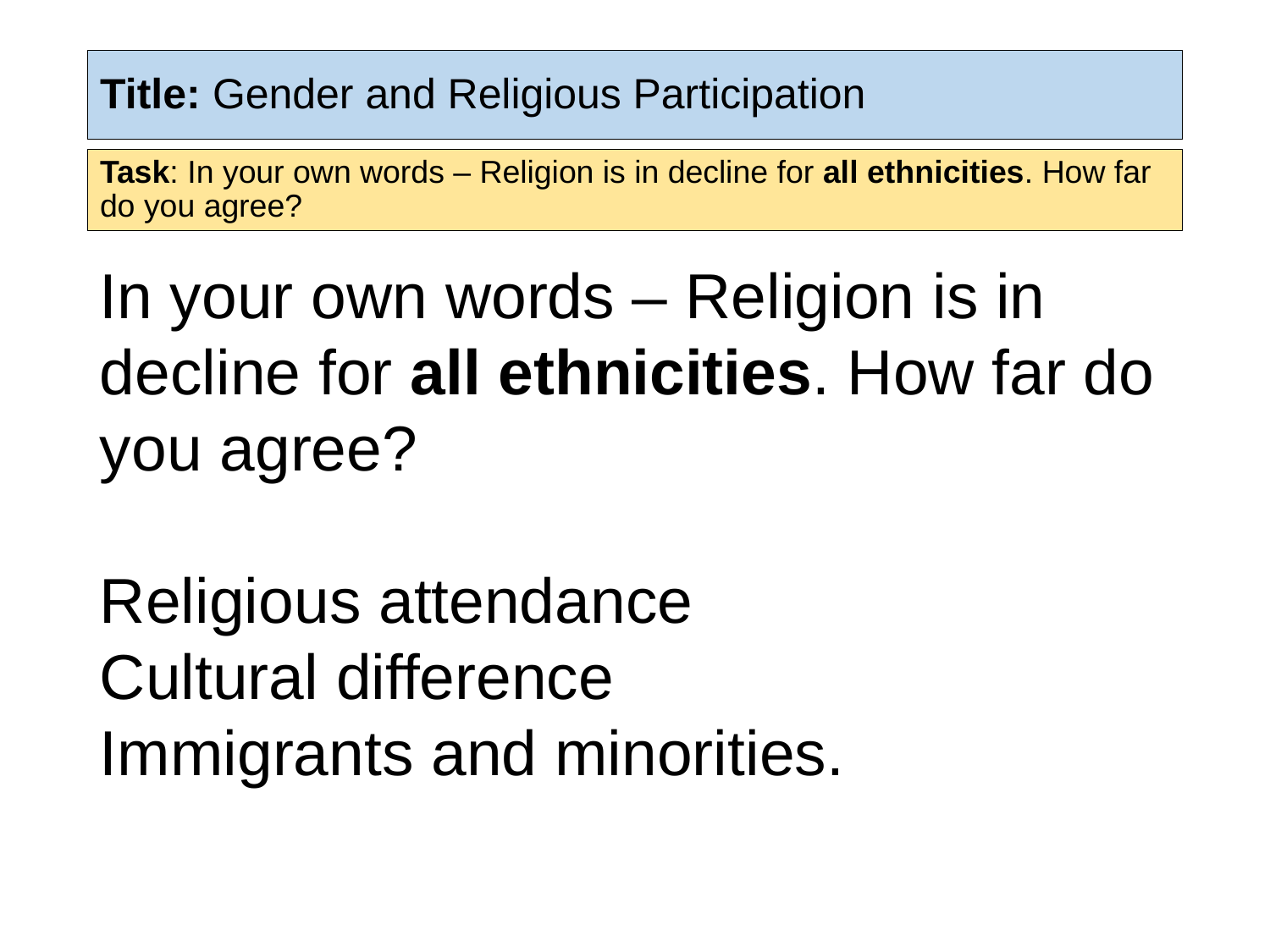

# Title: Gender and Religious Participation
Task: In your own words – Religion is in decline for all ethnicities. How far do you agree?
In your own words – Religion is in decline for all ethnicities. How far do you agree?

Religious attendance
Cultural difference
Immigrants and minorities.